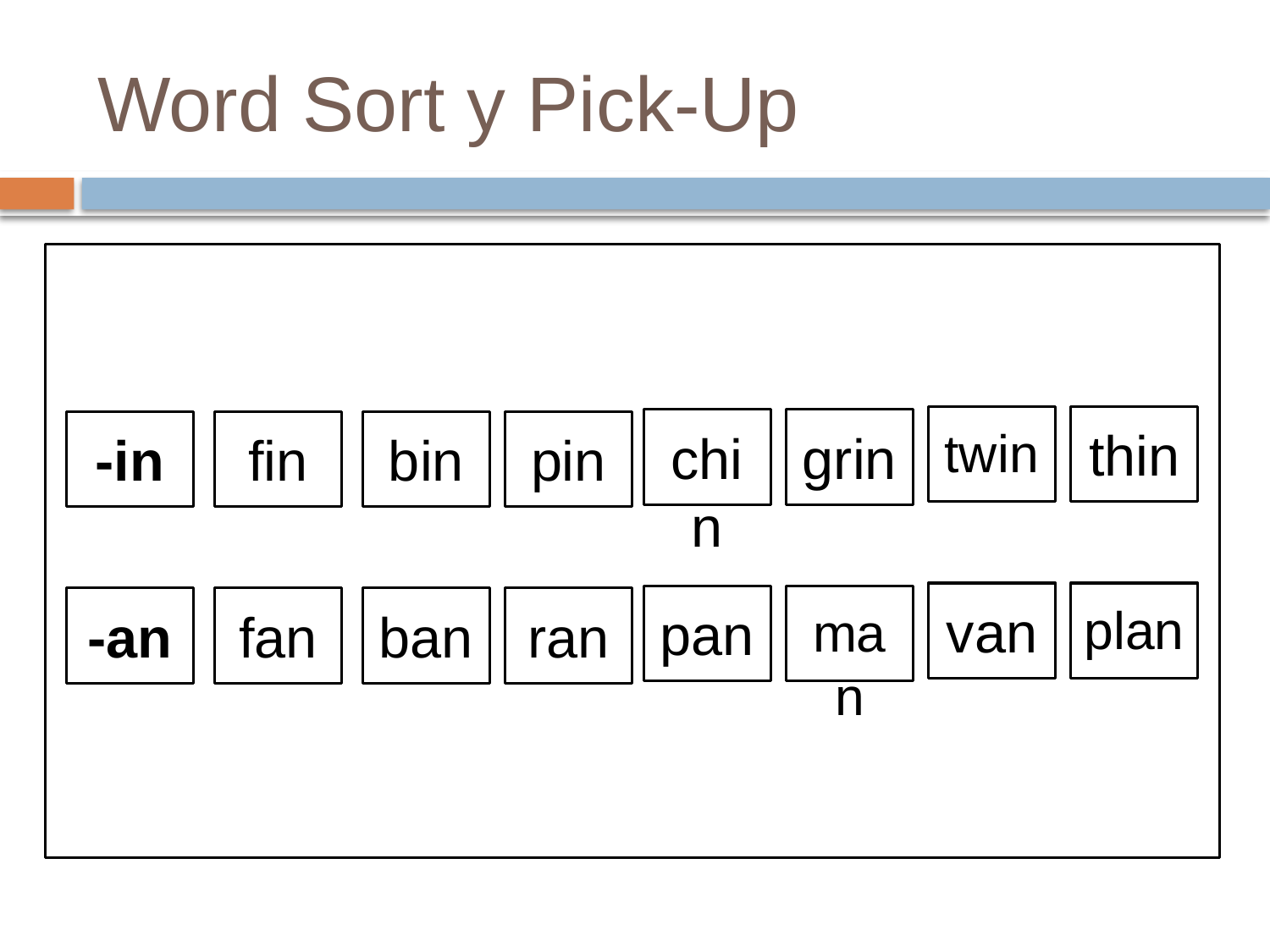

# Word Sort y Pick-Up

thin
twin
grin
chin
pin
-in
fin
bin

plan
van
man
pan
ran
-an
fan
ban